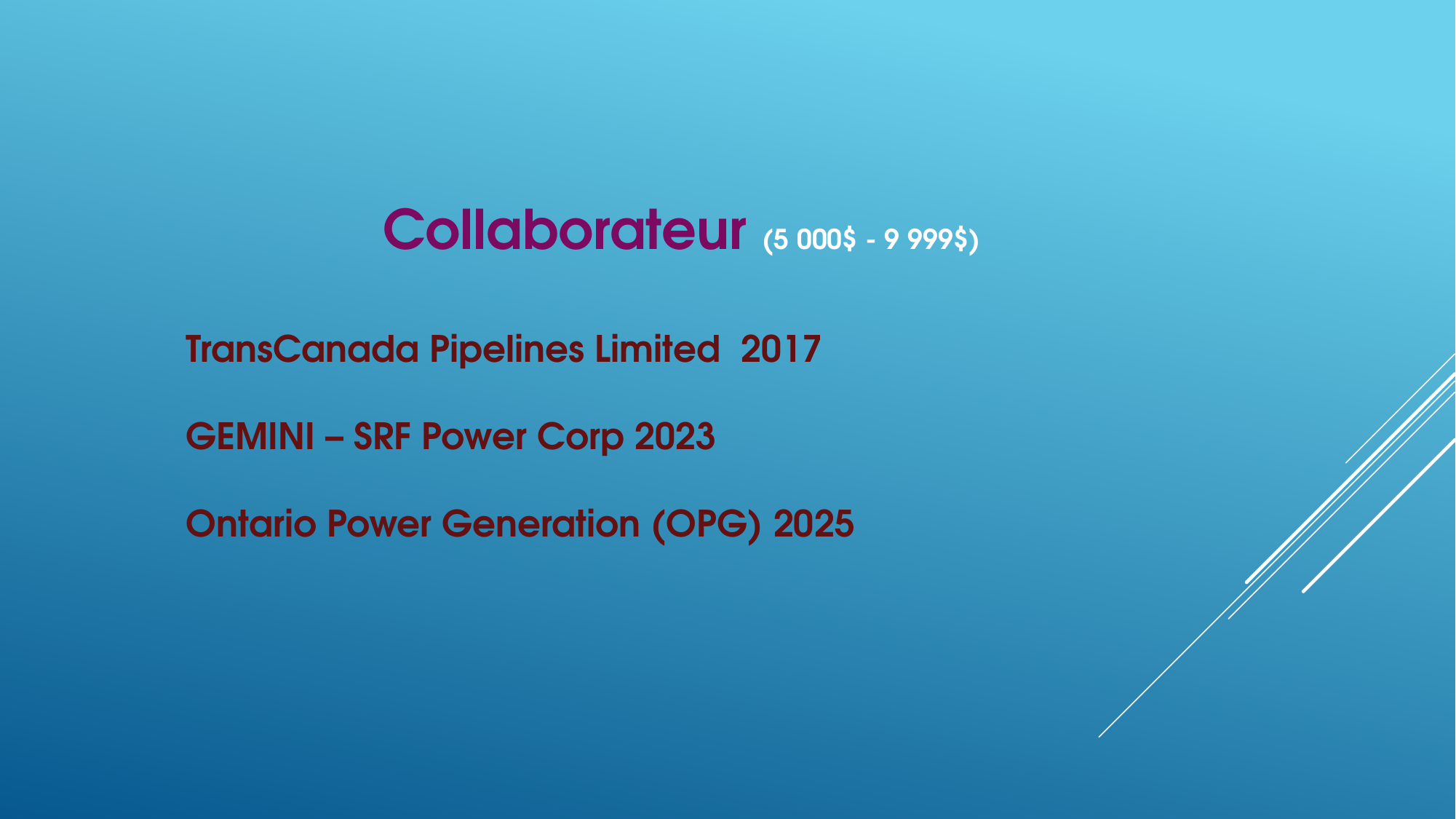

Collaborateur (5 000$ - 9 999$)

TransCanada Pipelines Limited  2017

GEMINI – SRF Power Corp 2023

Ontario Power Generation (OPG) 2025